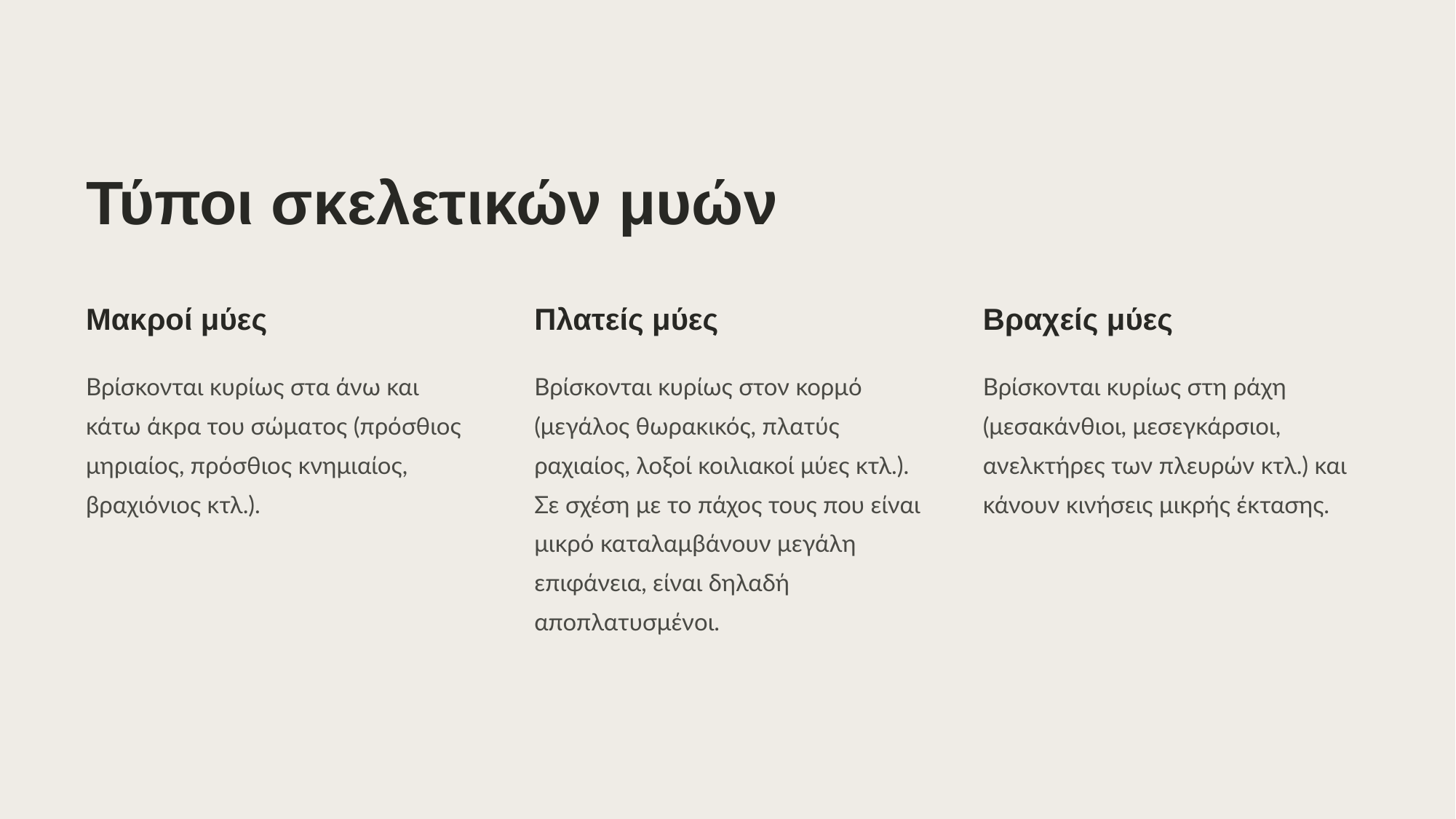

Τύποι σκελετικών μυών
Μακροί μύες
Πλατείς μύες
Βραχείς μύες
Βρίσκονται κυρίως στα άνω και κάτω άκρα του σώματος (πρόσθιος μηριαίος, πρόσθιος κνημιαίος, βραχιόνιος κτλ.).
Βρίσκονται κυρίως στον κορμό (μεγάλος θωρακικός, πλατύς ραχιαίος, λοξοί κοιλιακοί μύες κτλ.). Σε σχέση με το πάχος τους που είναι μικρό καταλαμβάνουν μεγάλη επιφάνεια, είναι δηλαδή αποπλατυσμένοι.
Βρίσκονται κυρίως στη ράχη (μεσακάνθιοι, μεσεγκάρσιοι, ανελκτήρες των πλευρών κτλ.) και κάνουν κινήσεις μικρής έκτασης.